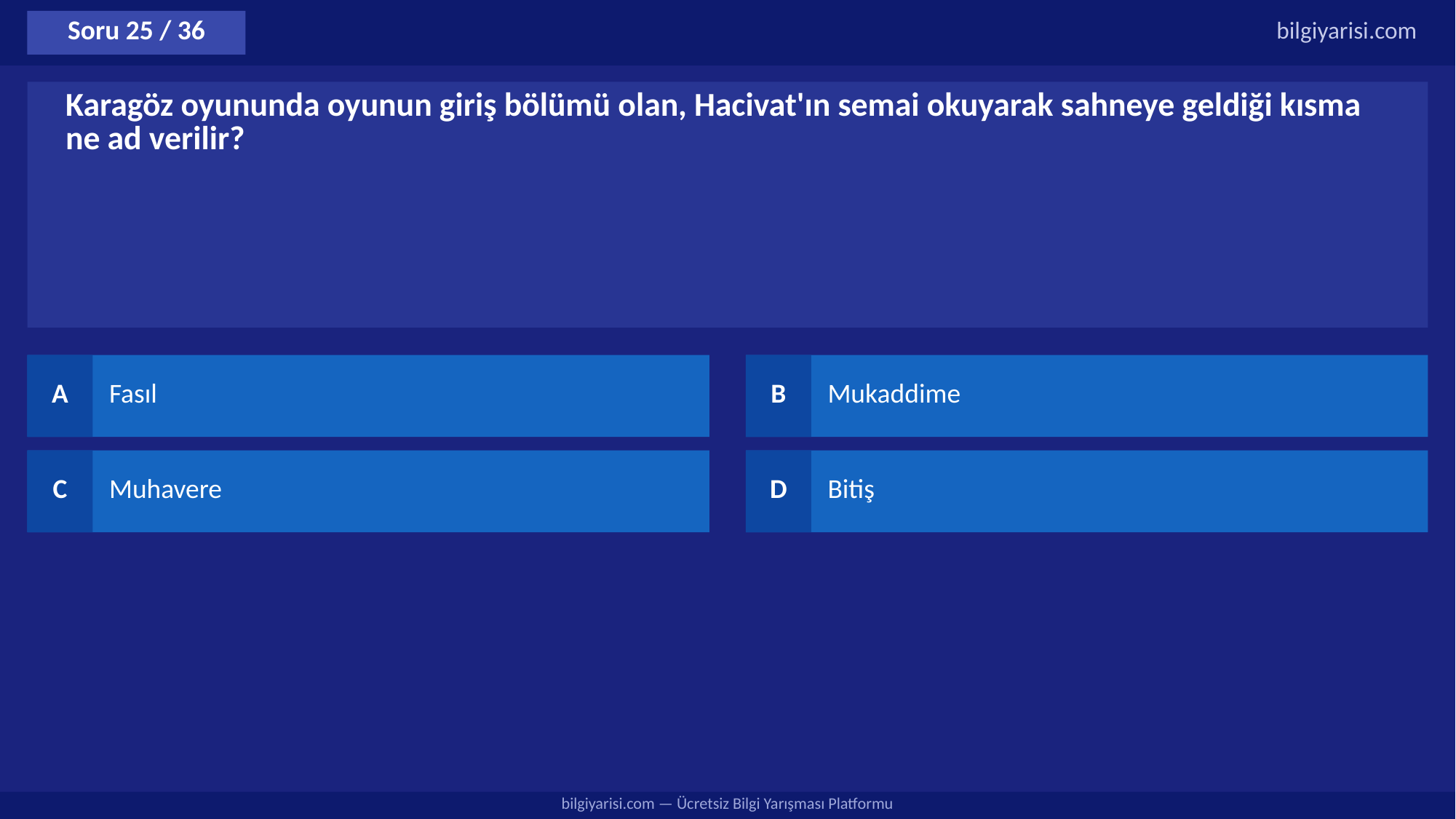

Soru 25 / 36
bilgiyarisi.com

Karagöz oyununda oyunun giriş bölümü olan, Hacivat'ın semai okuyarak sahneye geldiği kısma ne ad verilir?

A
Fasıl

B
Mukaddime

C
Muhavere

D
Bitiş
bilgiyarisi.com — Ücretsiz Bilgi Yarışması Platformu